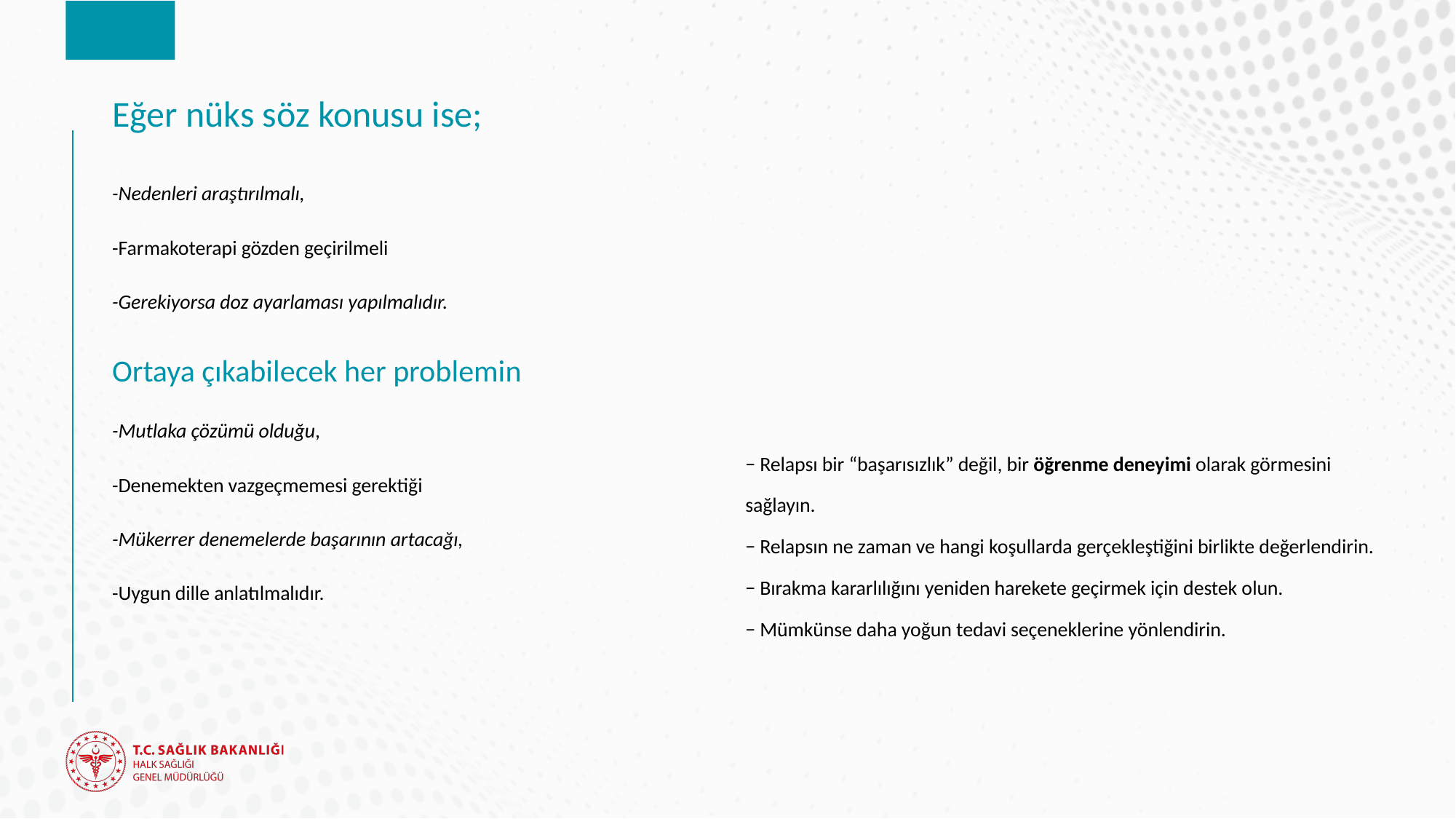

# Eğer nüks söz konusu ise;
-Nedenleri araştırılmalı,
-Farmakoterapi gözden geçirilmeli
-Gerekiyorsa doz ayarlaması yapılmalıdır.
Ortaya çıkabilecek her problemin
-Mutlaka çözümü olduğu,
-Denemekten vazgeçmemesi gerektiği
-Mükerrer denemelerde başarının artacağı,
-Uygun dille anlatılmalıdır.

− Relapsı bir “başarısızlık” değil, bir öğrenme deneyimi olarak görmesini sağlayın.
− Relapsın ne zaman ve hangi koşullarda gerçekleştiğini birlikte değerlendirin.
− Bırakma kararlılığını yeniden harekete geçirmek için destek olun.
− Mümkünse daha yoğun tedavi seçeneklerine yönlendirin.